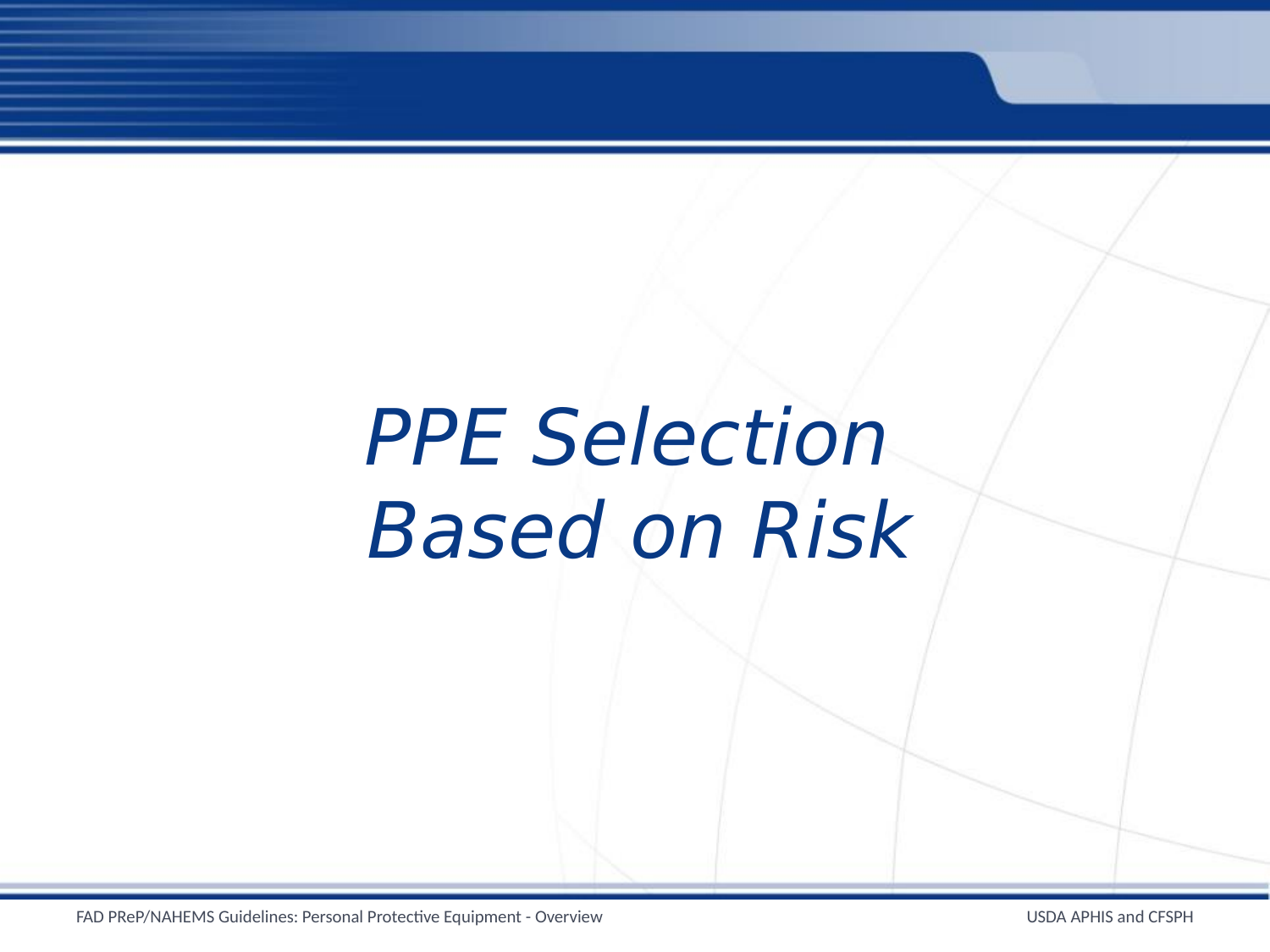

# PPE Selection Based on Risk
FAD PReP/NAHEMS Guidelines: Personal Protective Equipment - Overview
USDA APHIS and CFSPH